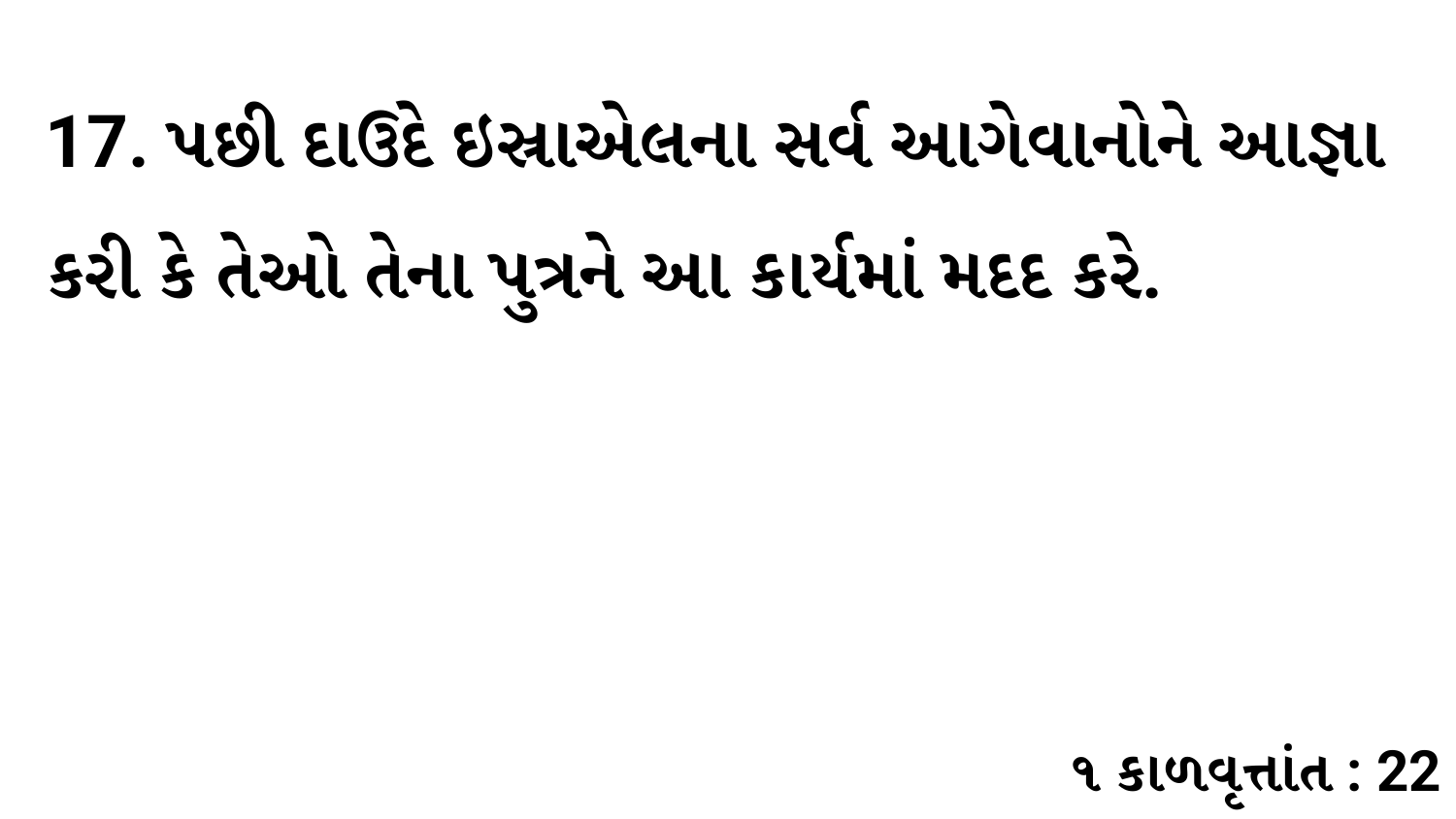

17. પછી દાઉદે ઇસ્રાએલના સર્વ આગેવાનોને આજ્ઞા કરી કે તેઓ તેના પુત્રને આ કાર્યમાં મદદ કરે.
૧ કાળવૃત્તાંત : 22